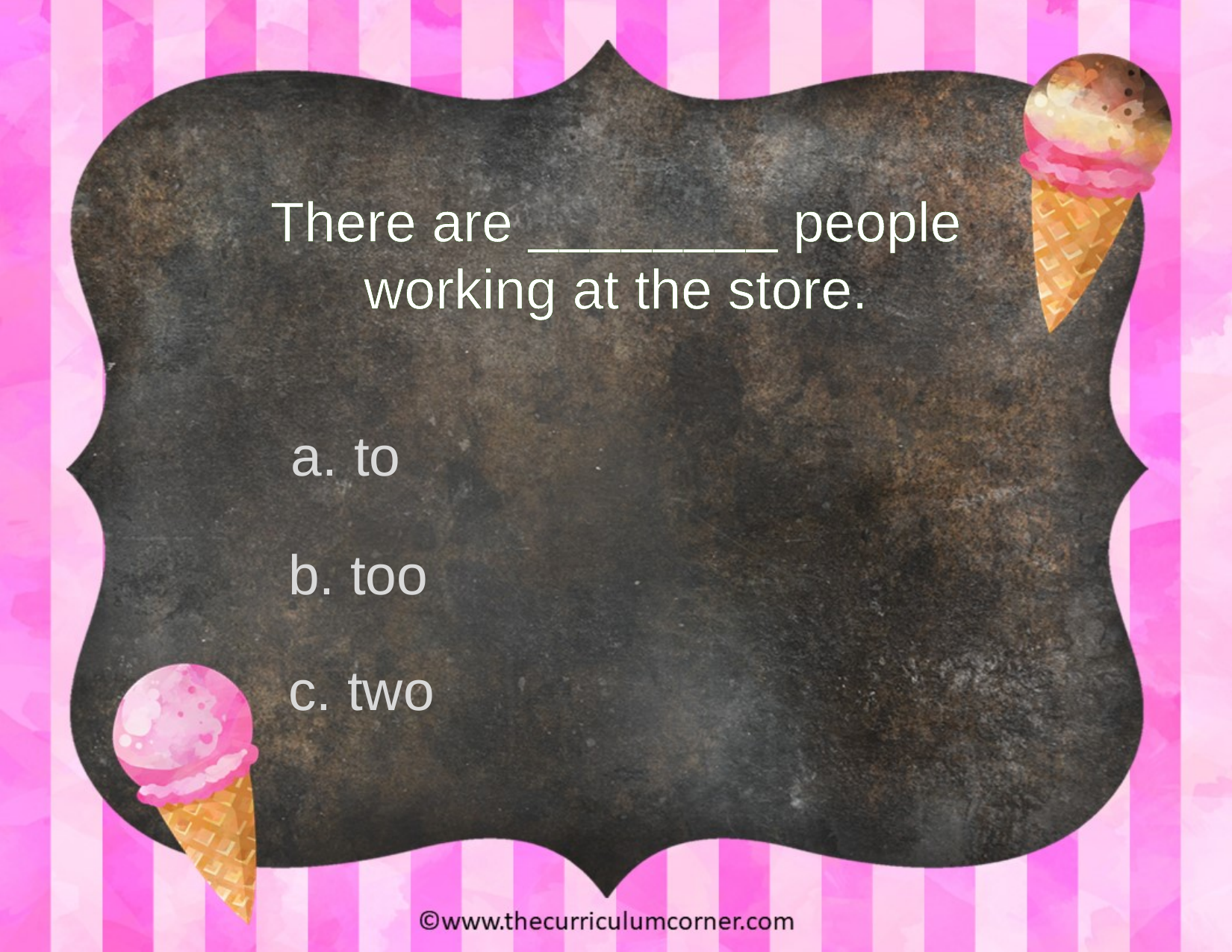

There are ________ people working at the store.
to
b. too
c. two